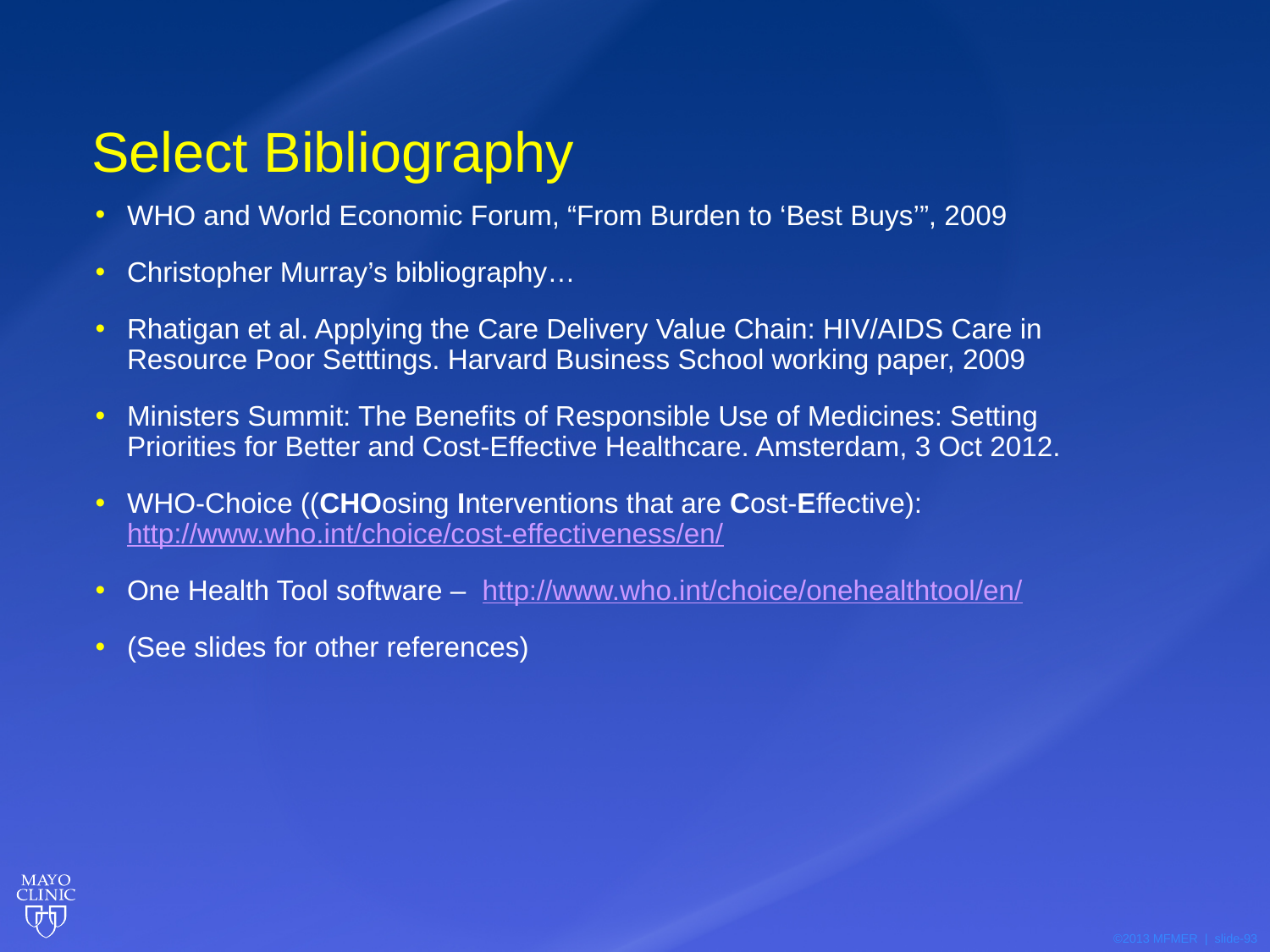

# Select Bibliography
WHO and World Economic Forum, “From Burden to ‘Best Buys’”, 2009
Christopher Murray’s bibliography…
Rhatigan et al. Applying the Care Delivery Value Chain: HIV/AIDS Care in Resource Poor Setttings. Harvard Business School working paper, 2009
Ministers Summit: The Benefits of Responsible Use of Medicines: Setting Priorities for Better and Cost-Effective Healthcare. Amsterdam, 3 Oct 2012.
WHO-Choice ((CHOosing Interventions that are Cost-Effective): http://www.who.int/choice/cost-effectiveness/en/
One Health Tool software –  http://www.who.int/choice/onehealthtool/en/
(See slides for other references)